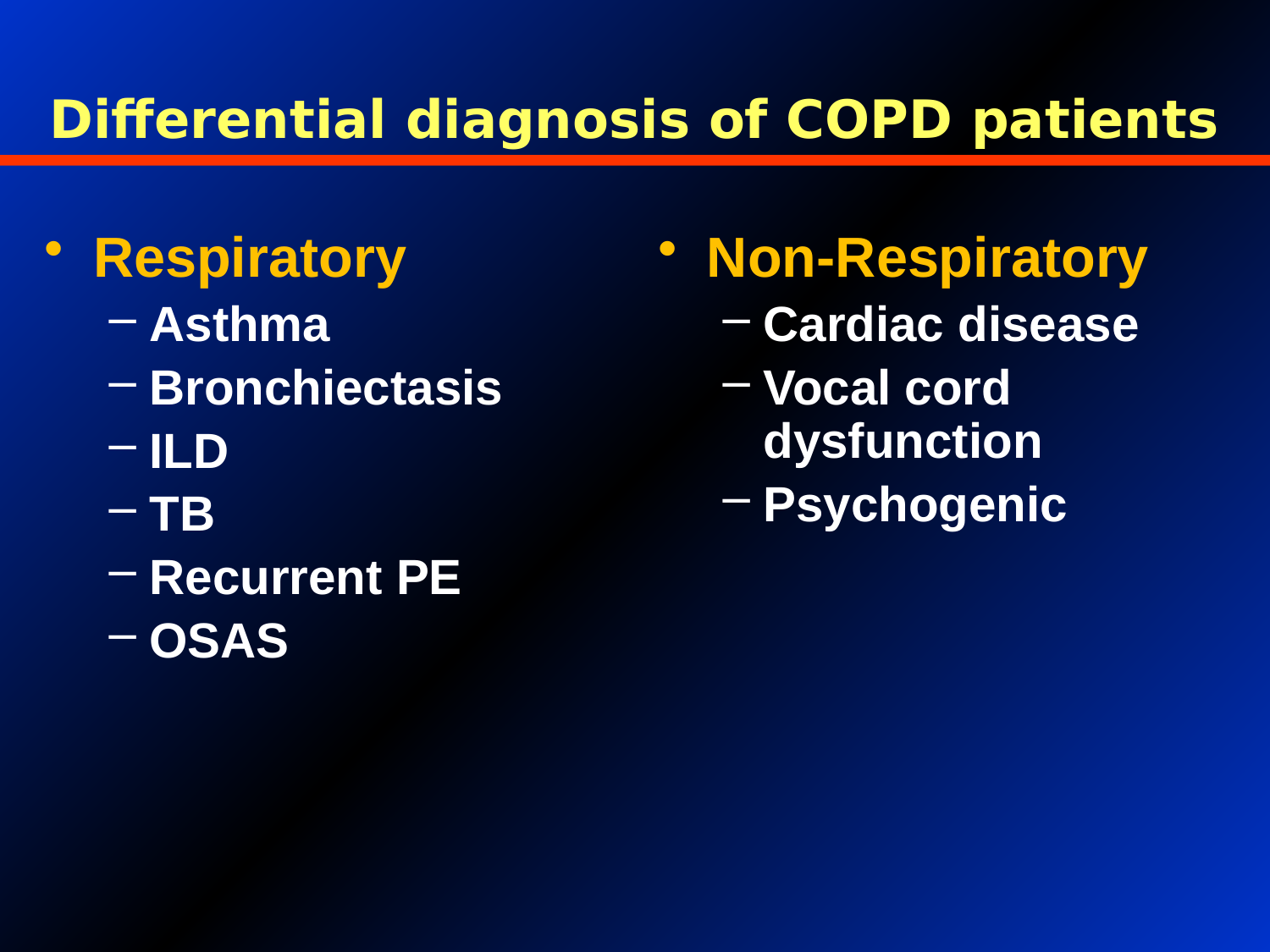

Differential diagnosis of COPD patients
Respiratory
Asthma
Bronchiectasis
ILD
TB
Recurrent PE
OSAS

Non-Respiratory
Cardiac disease
Vocal cord dysfunction
Psychogenic